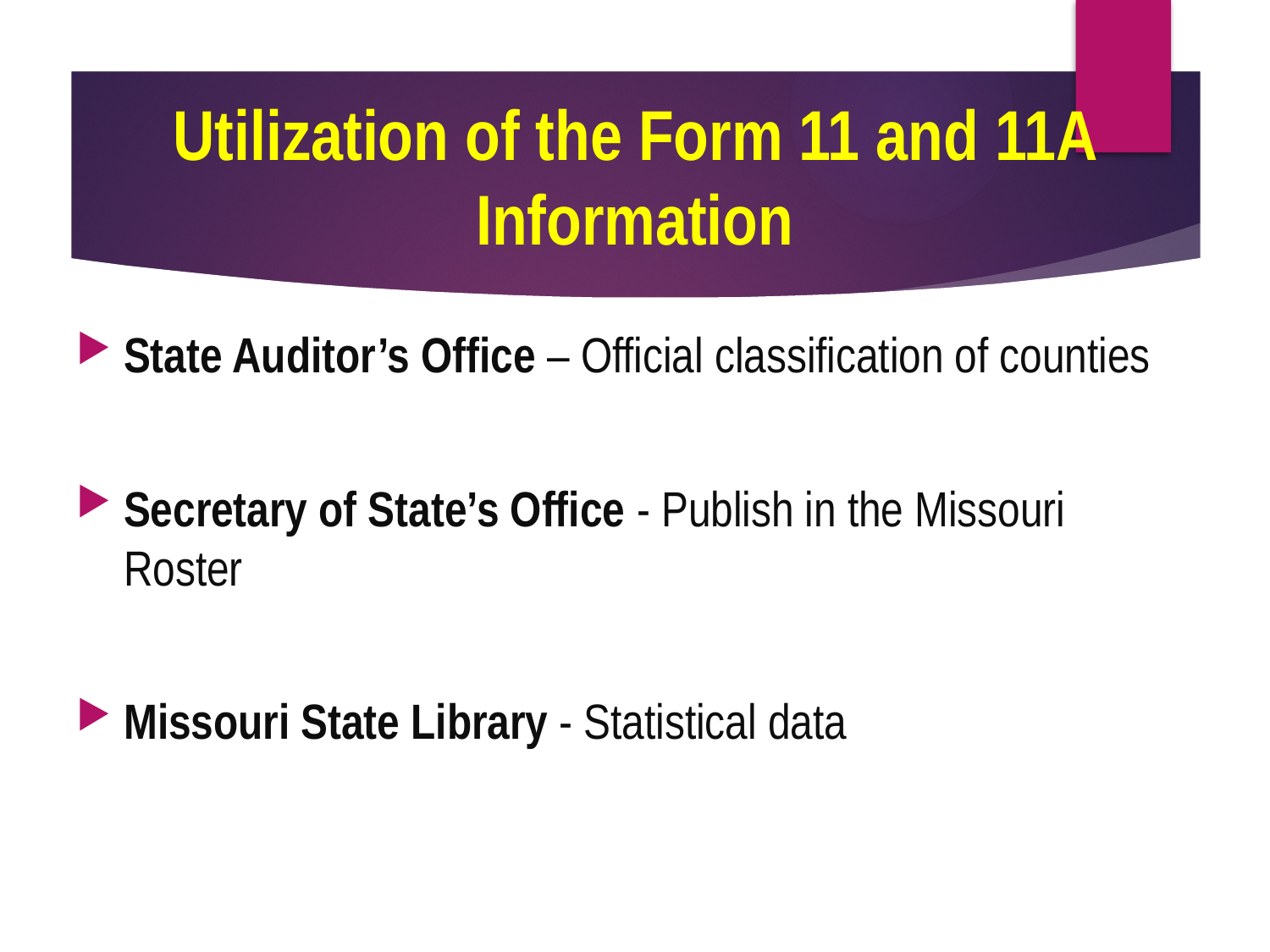

# Utilization of the Form 11 and 11A Information
State Auditor’s Office – Official classification of counties

Secretary of State’s Office - Publish in the Missouri Roster

Missouri State Library - Statistical data